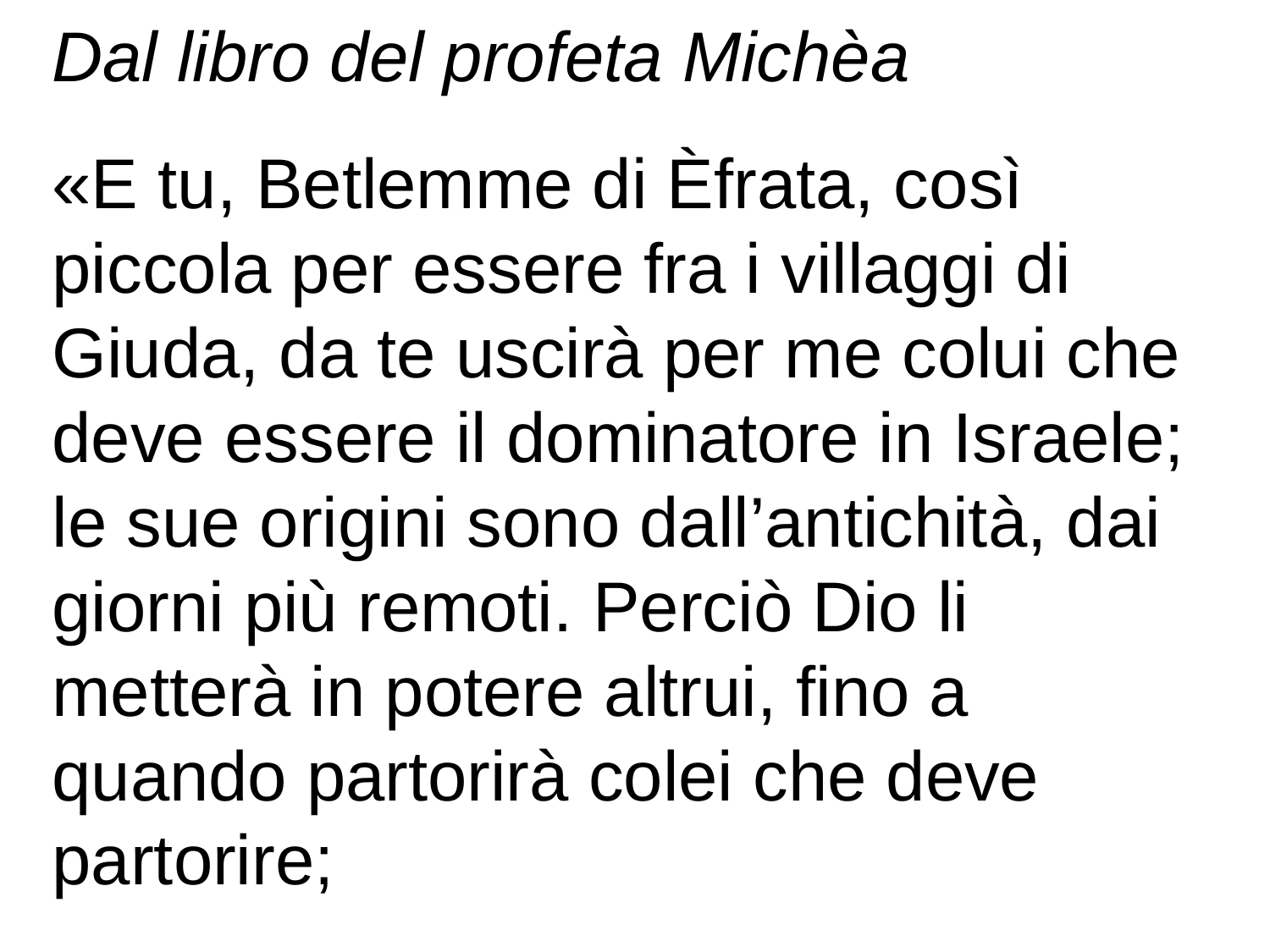

Dal libro del profeta Michèa

«E tu, Betlemme di Èfrata, così piccola per essere fra i villaggi di Giuda, da te uscirà per me colui che deve essere il dominatore in Israele; le sue origini sono dall’antichità, dai giorni più remoti. Perciò Dio li metterà in potere altrui, fino a quando partorirà colei che deve partorire;